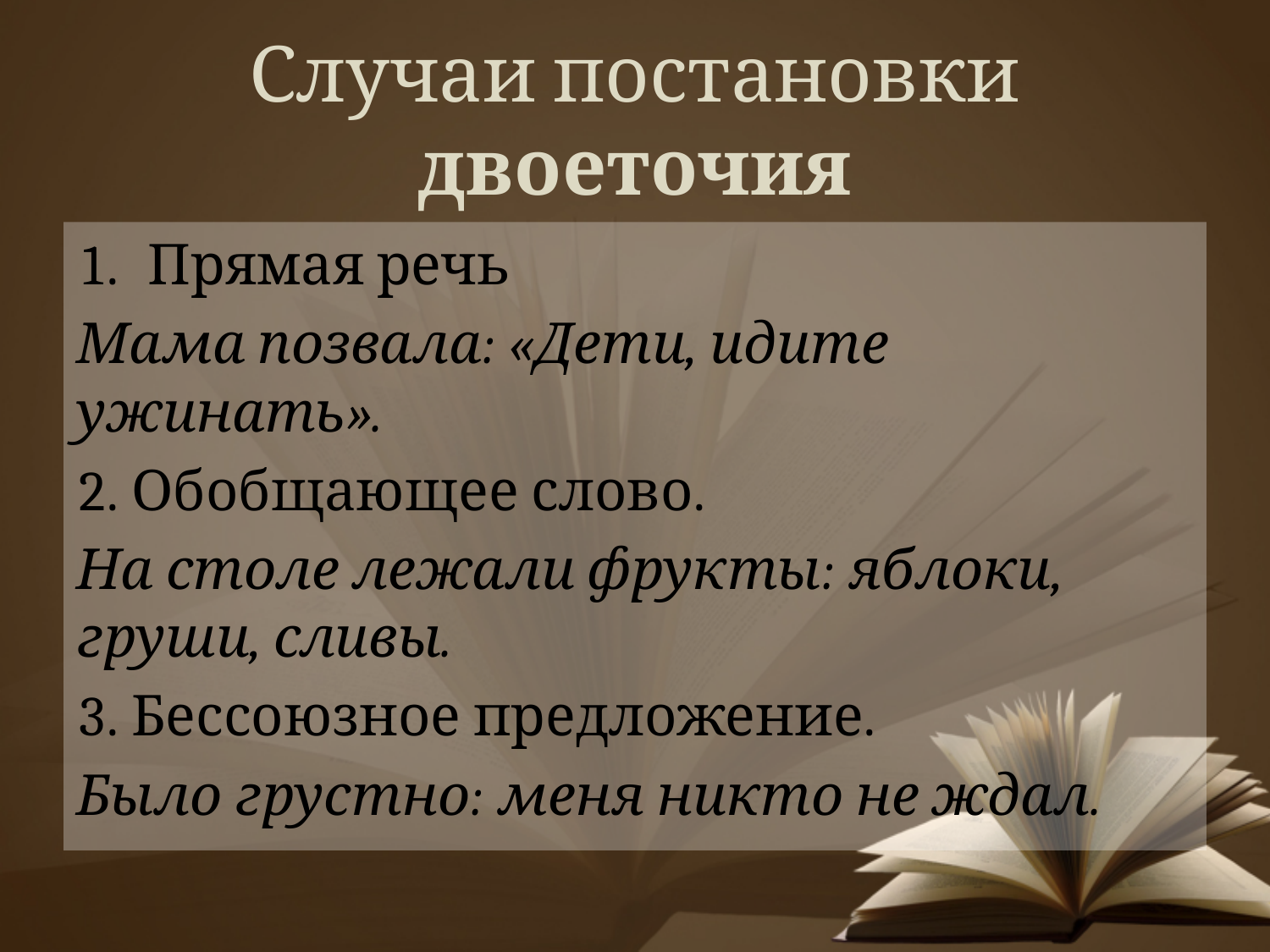

# Случаи постановки двоеточия
Прямая речь
Мама позвала: «Дети, идите ужинать».
2. Обобщающее слово.
На столе лежали фрукты: яблоки, груши, сливы.
3. Бессоюзное предложение.
Было грустно: меня никто не ждал.